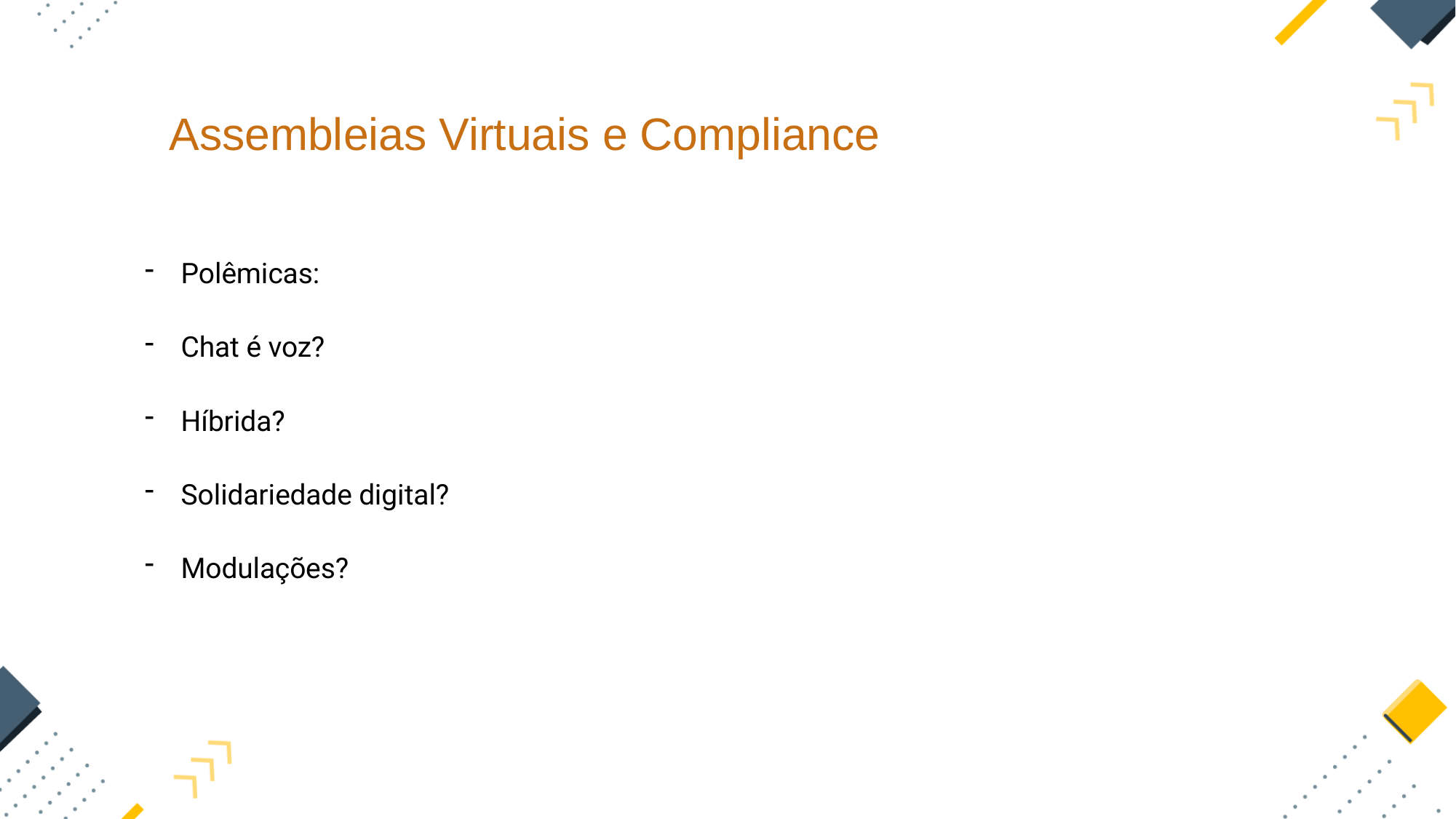

Assembleias Virtuais e Compliance
Polêmicas:

Chat é voz?

Híbrida?

Solidariedade digital?

Modulações?